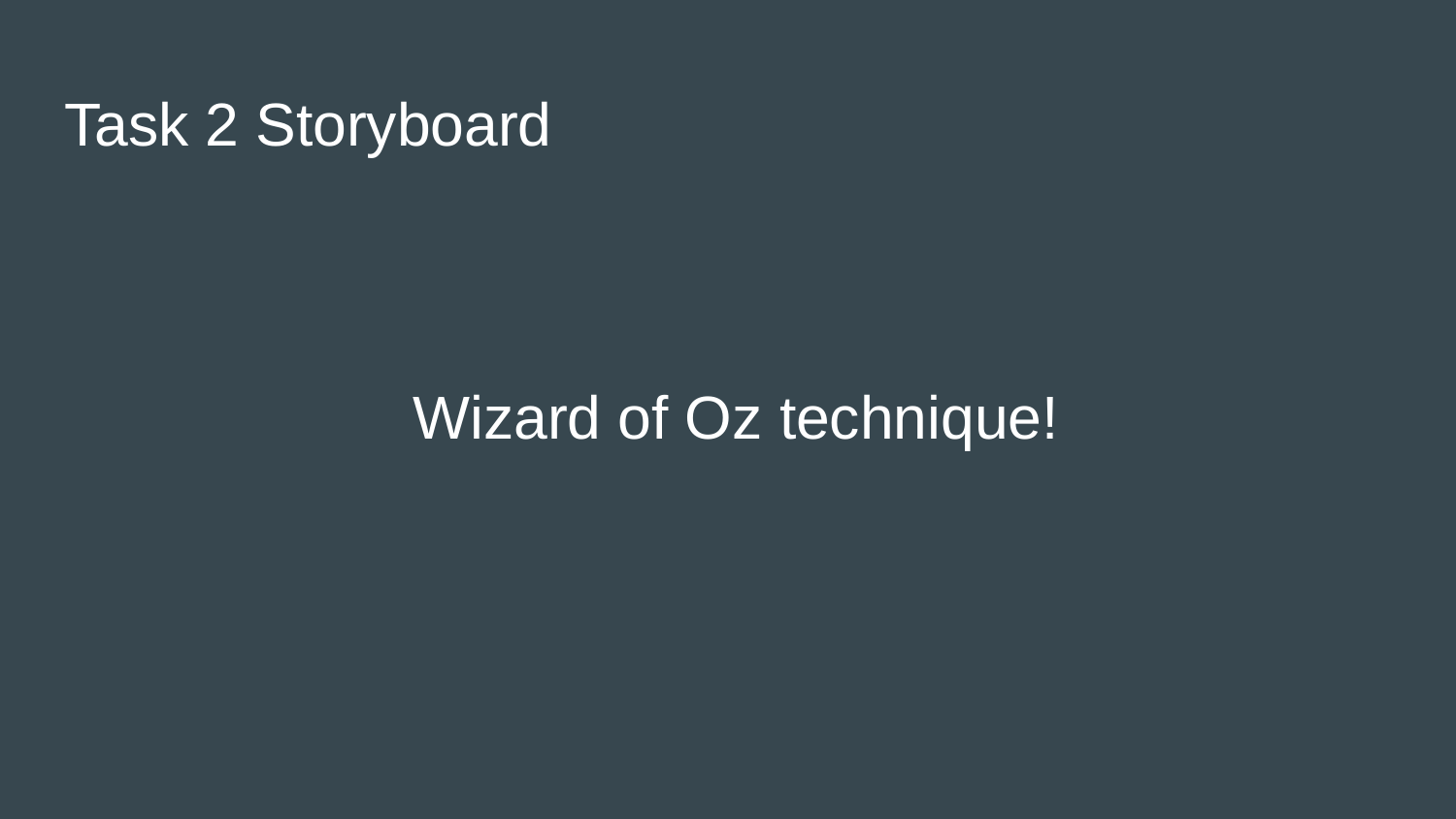

# Task 2 Storyboard

Wizard of Oz technique!